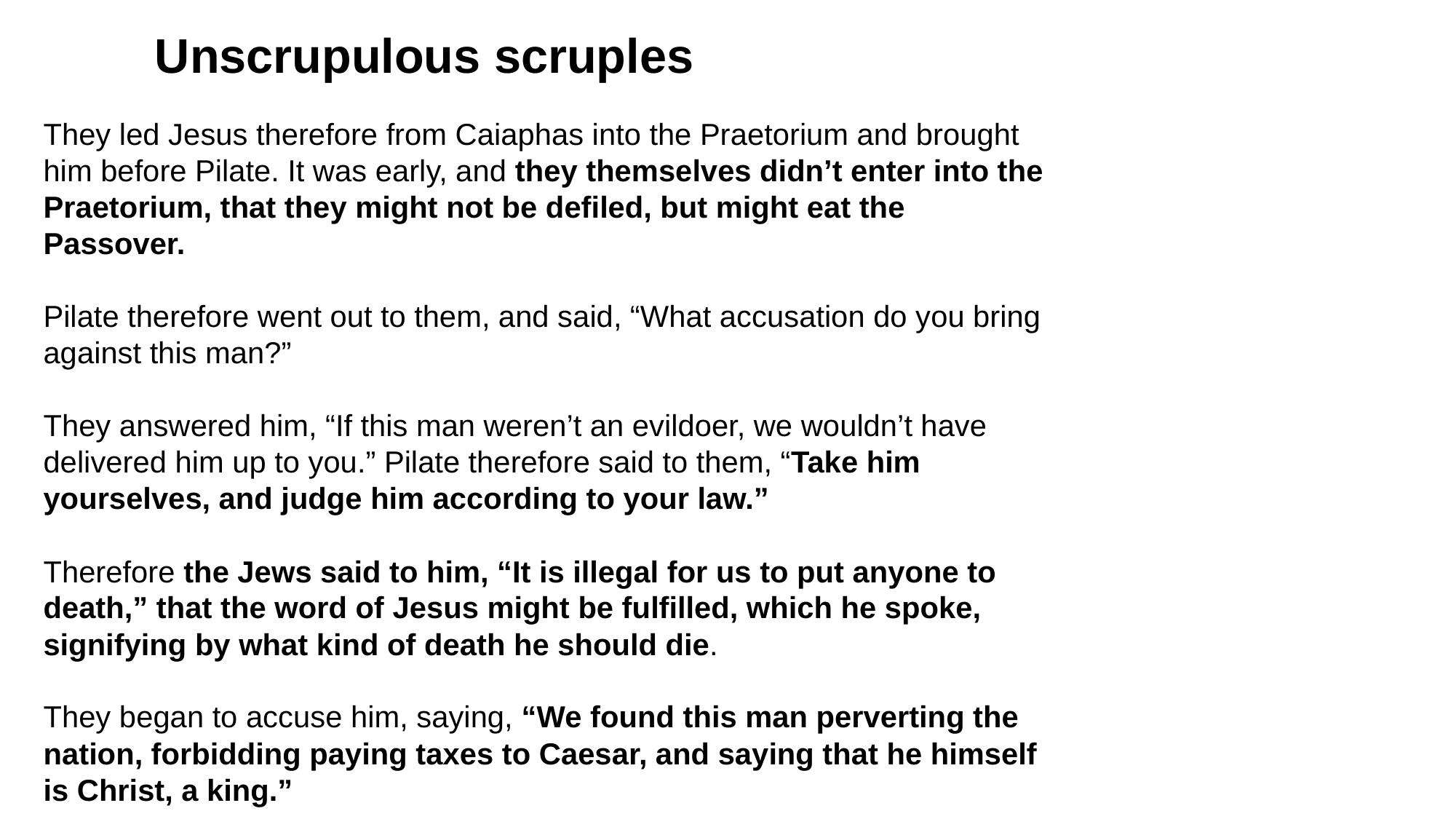

Unscrupulous scruples
They led Jesus therefore from Caiaphas into the Praetorium and brought him before Pilate. It was early, and they themselves didn’t enter into the Praetorium, that they might not be defiled, but might eat the Passover.

Pilate therefore went out to them, and said, “What accusation do you bring against this man?”

They answered him, “If this man weren’t an evildoer, we wouldn’t have delivered him up to you.” Pilate therefore said to them, “Take him yourselves, and judge him according to your law.”

Therefore the Jews said to him, “It is illegal for us to put anyone to death,” that the word of Jesus might be fulfilled, which he spoke, signifying by what kind of death he should die.

They began to accuse him, saying, “We found this man perverting the nation, forbidding paying taxes to Caesar, and saying that he himself is Christ, a king.”